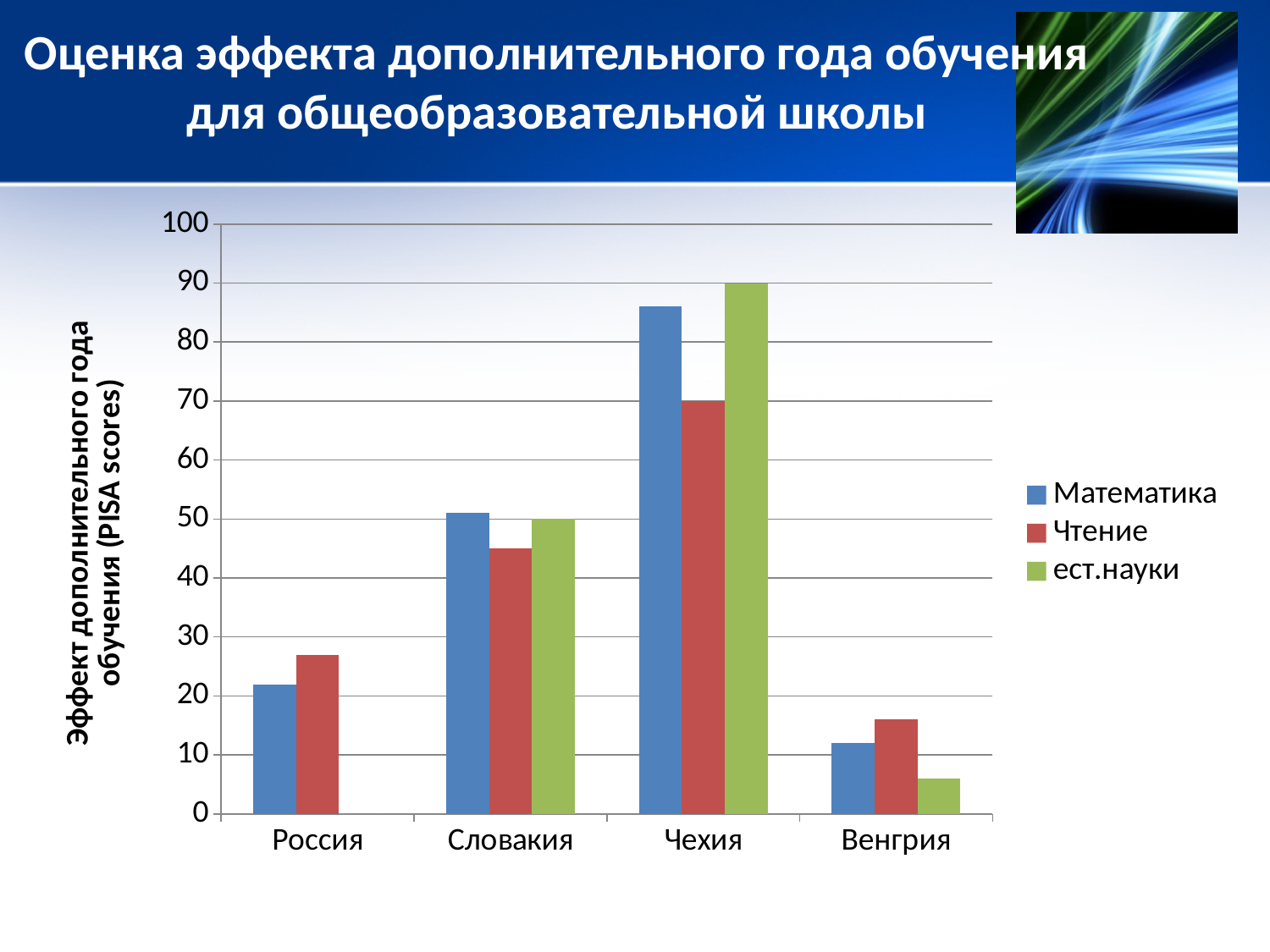

# Оценка эффекта дополнительного года обучения для общеобразовательной школы

### Chart

| Category | Математика | Чтение | ест.науки  |
|---|---|---|---|
| Россия | 22.0 | 27.0 | 0.0 |
| Словакия | 51.0 | 45.0 | 50.0 |
| Чехия | 86.0 | 70.0 | 90.0 |
| Венгрия | 12.0 | 16.0 | 6.0 |